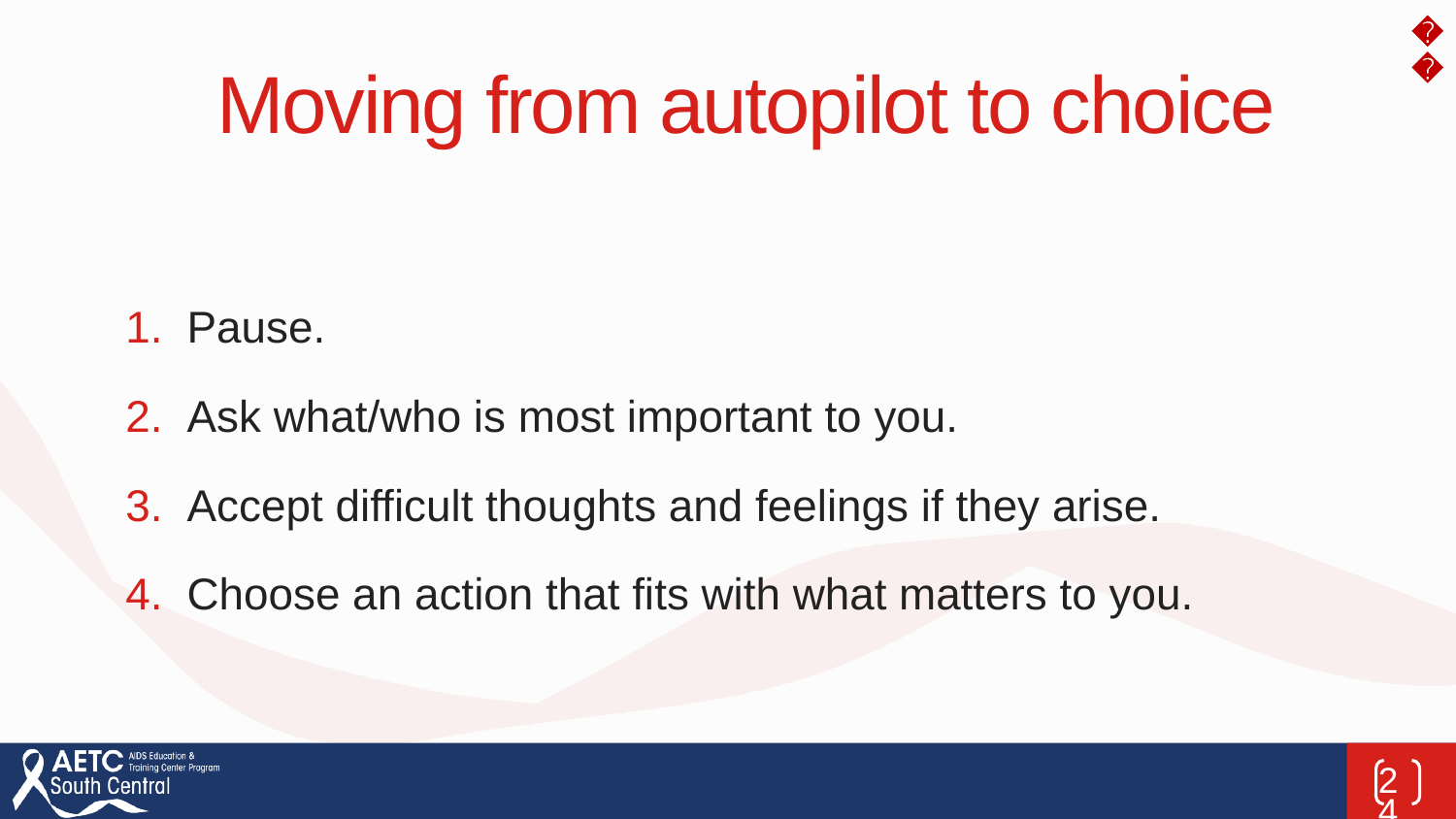

𝕄
Moving from autopilot to choice
Pause.
Ask what/who is most important to you.
Accept difficult thoughts and feelings if they arise.
Choose an action that fits with what matters to you.
24